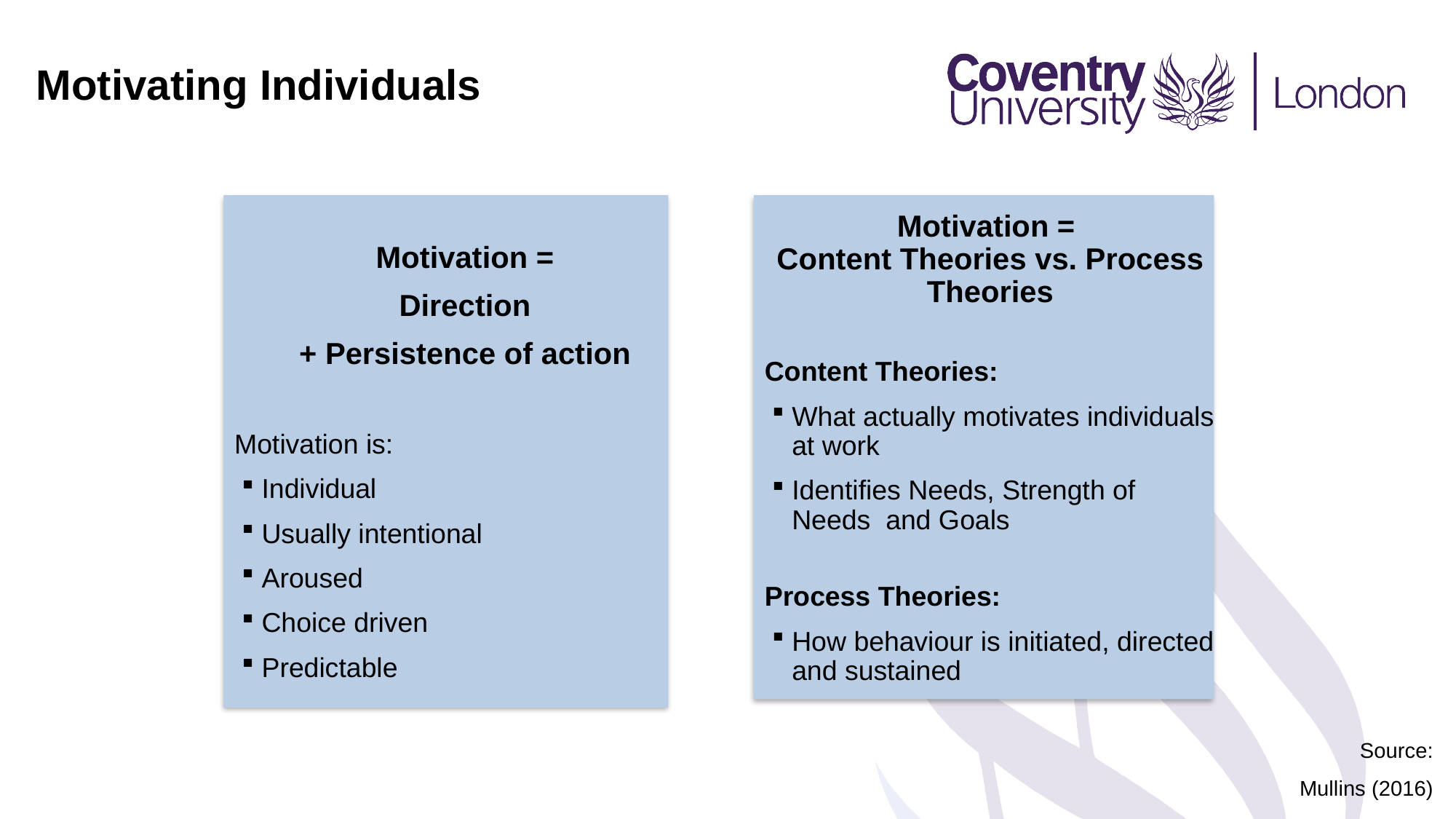

Motivating Individuals

Motivation =
Content Theories vs. Process Theories

Content Theories:
What actually motivates individuals at work
Identifies Needs, Strength of Needs  and Goals

Process Theories:
How behaviour is initiated, directed and sustained
Motivation =
Direction
+ Persistence of action

Motivation is:
Individual
Usually intentional
Aroused
Choice driven
Predictable

Source:
Mullins (2016)